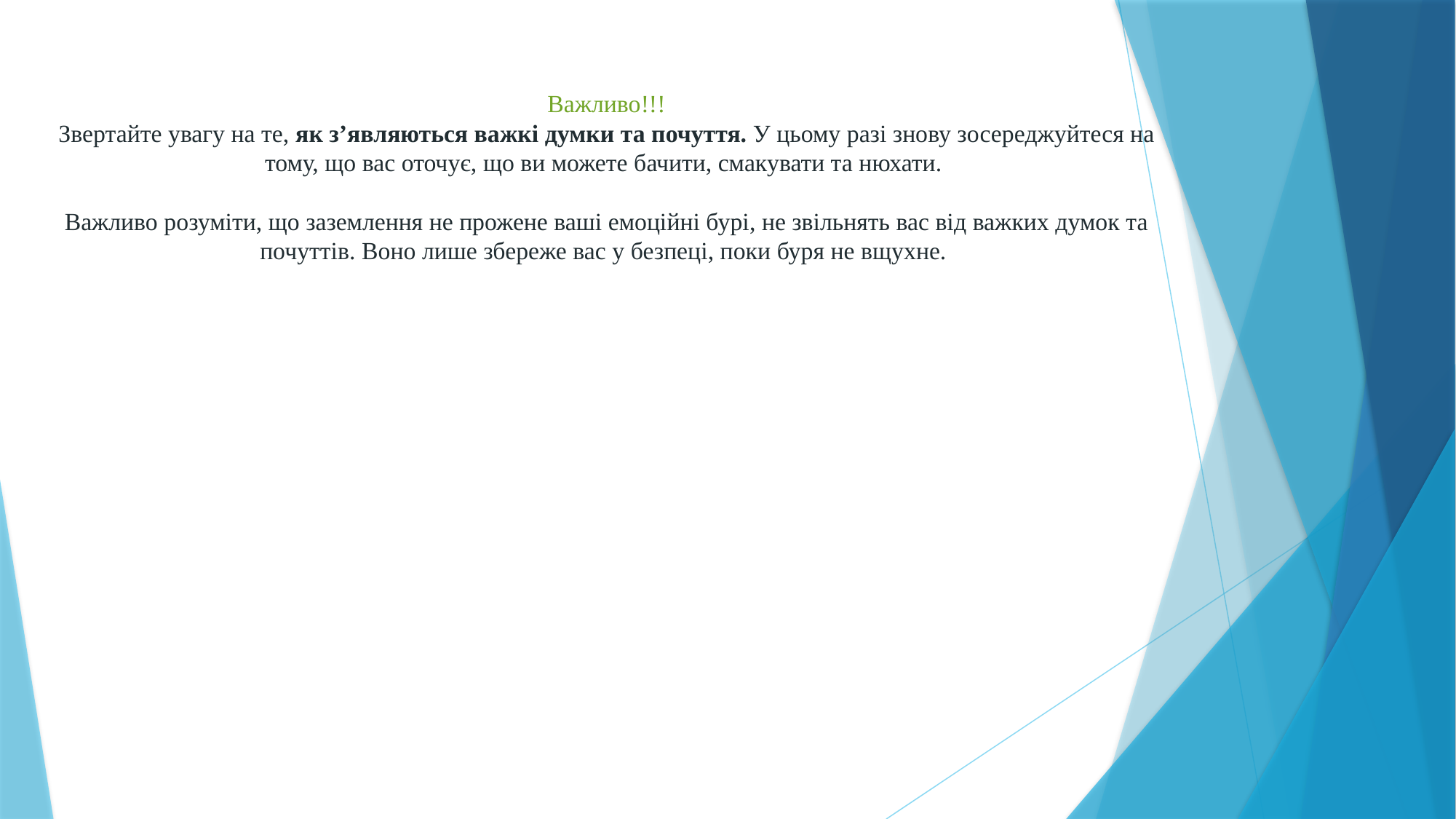

# Важливо!!! Звертайте увагу на те, як з’являються важкі думки та почуття. У цьому разі знову зосереджуйтеся на тому, що вас оточує, що ви можете бачити, смакувати та нюхати. Важливо розуміти, що заземлення не прожене ваші емоційні бурі, не звільнять вас від важких думок та почуттів. Воно лише збереже вас у безпеці, поки буря не вщухне.